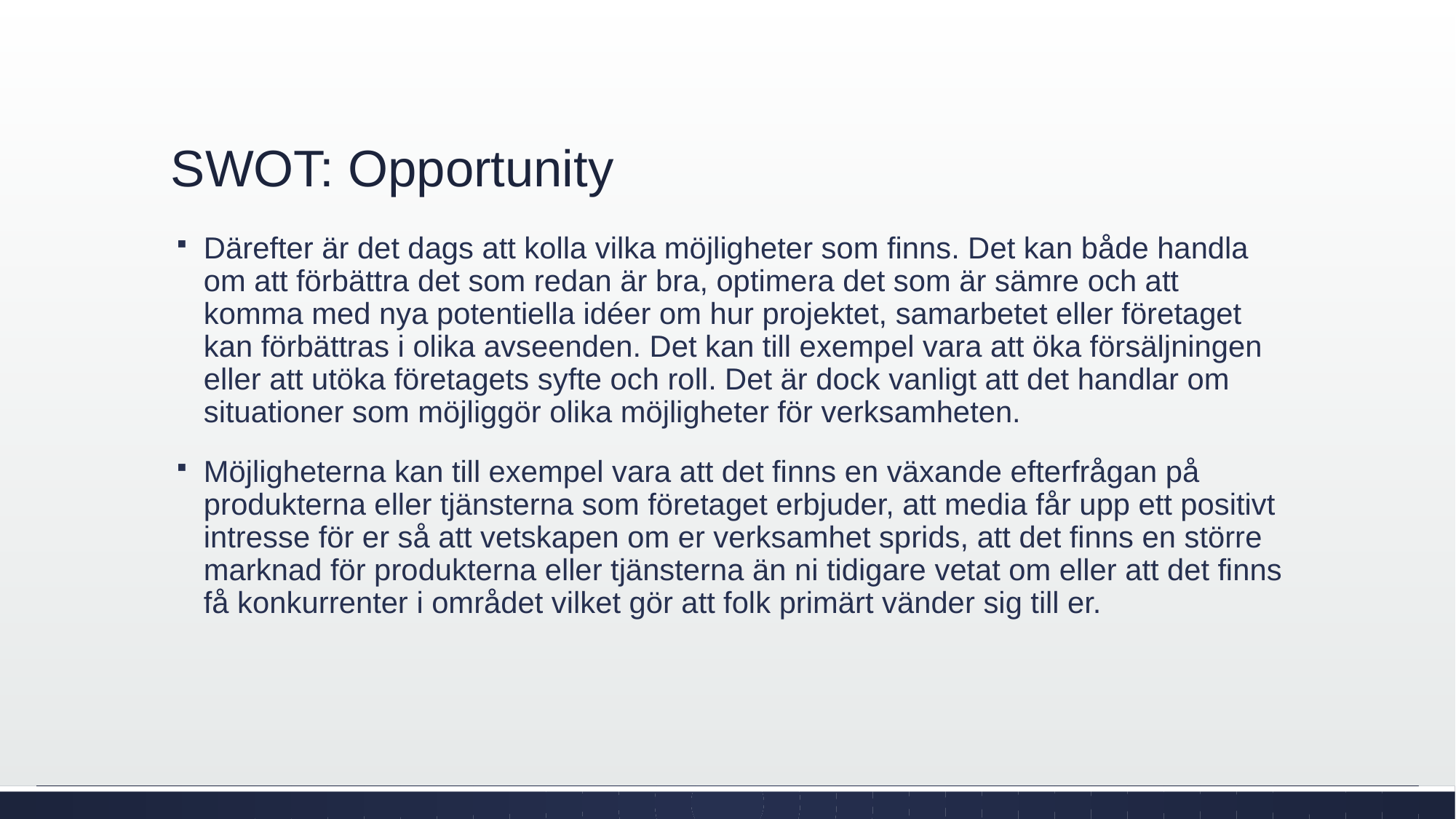

# SWOT: Opportunity
Därefter är det dags att kolla vilka möjligheter som finns. Det kan både handla om att förbättra det som redan är bra, optimera det som är sämre och att komma med nya potentiella idéer om hur projektet, samarbetet eller företaget kan förbättras i olika avseenden. Det kan till exempel vara att öka försäljningen eller att utöka företagets syfte och roll. Det är dock vanligt att det handlar om situationer som möjliggör olika möjligheter för verksamheten.
Möjligheterna kan till exempel vara att det finns en växande efterfrågan på produkterna eller tjänsterna som företaget erbjuder, att media får upp ett positivt intresse för er så att vetskapen om er verksamhet sprids, att det finns en större marknad för produkterna eller tjänsterna än ni tidigare vetat om eller att det finns få konkurrenter i området vilket gör att folk primärt vänder sig till er.